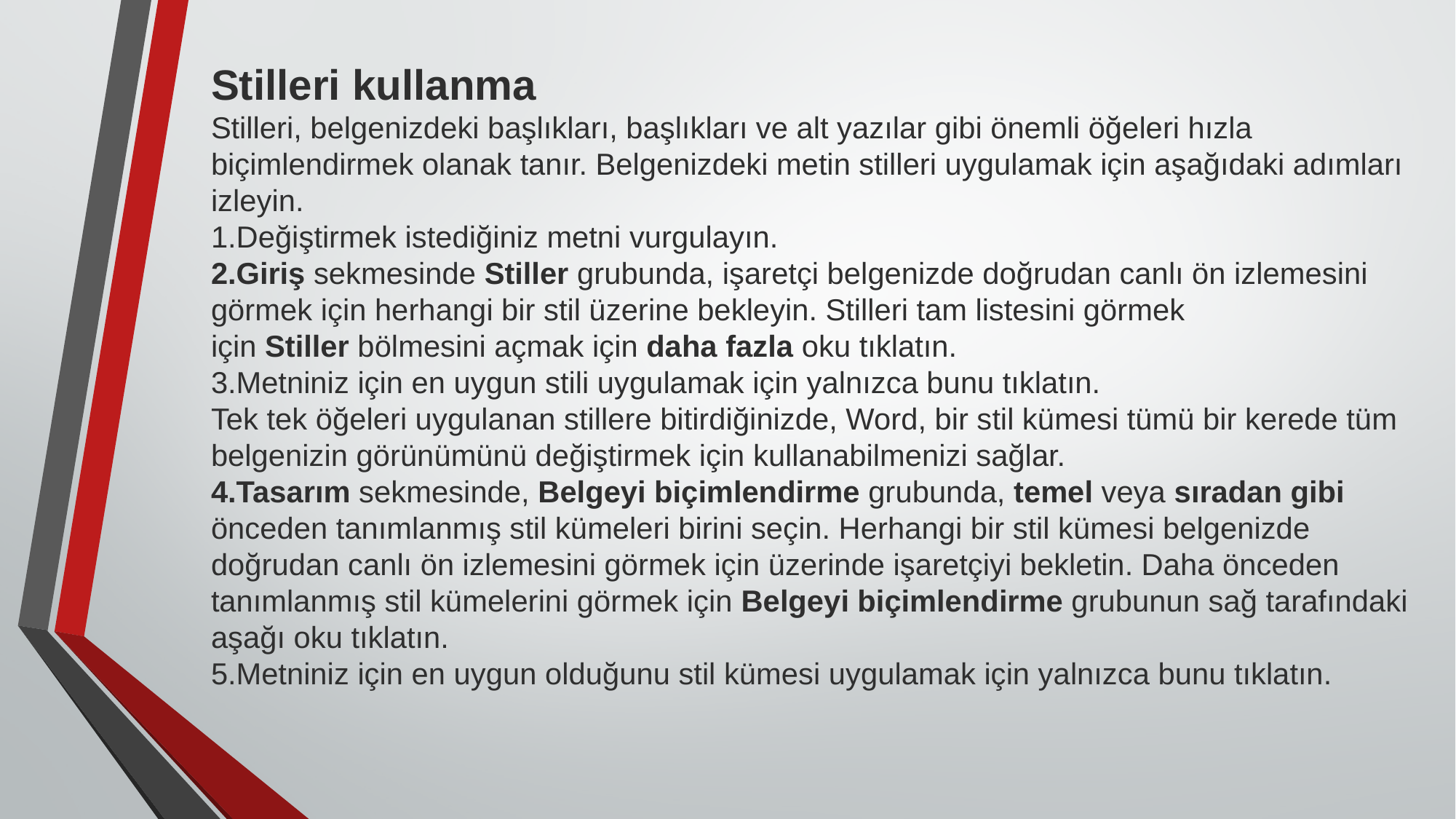

Stilleri kullanma
Stilleri, belgenizdeki başlıkları, başlıkları ve alt yazılar gibi önemli öğeleri hızla biçimlendirmek olanak tanır. Belgenizdeki metin stilleri uygulamak için aşağıdaki adımları izleyin.
Değiştirmek istediğiniz metni vurgulayın.
Giriş sekmesinde Stiller grubunda, işaretçi belgenizde doğrudan canlı ön izlemesini görmek için herhangi bir stil üzerine bekleyin. Stilleri tam listesini görmek için Stiller bölmesini açmak için daha fazla oku tıklatın.
Metniniz için en uygun stili uygulamak için yalnızca bunu tıklatın.
Tek tek öğeleri uygulanan stillere bitirdiğinizde, Word, bir stil kümesi tümü bir kerede tüm belgenizin görünümünü değiştirmek için kullanabilmenizi sağlar.
Tasarım sekmesinde, Belgeyi biçimlendirme grubunda, temel veya sıradan gibi önceden tanımlanmış stil kümeleri birini seçin. Herhangi bir stil kümesi belgenizde doğrudan canlı ön izlemesini görmek için üzerinde işaretçiyi bekletin. Daha önceden tanımlanmış stil kümelerini görmek için Belgeyi biçimlendirme grubunun sağ tarafındaki aşağı oku tıklatın.
Metniniz için en uygun olduğunu stil kümesi uygulamak için yalnızca bunu tıklatın.